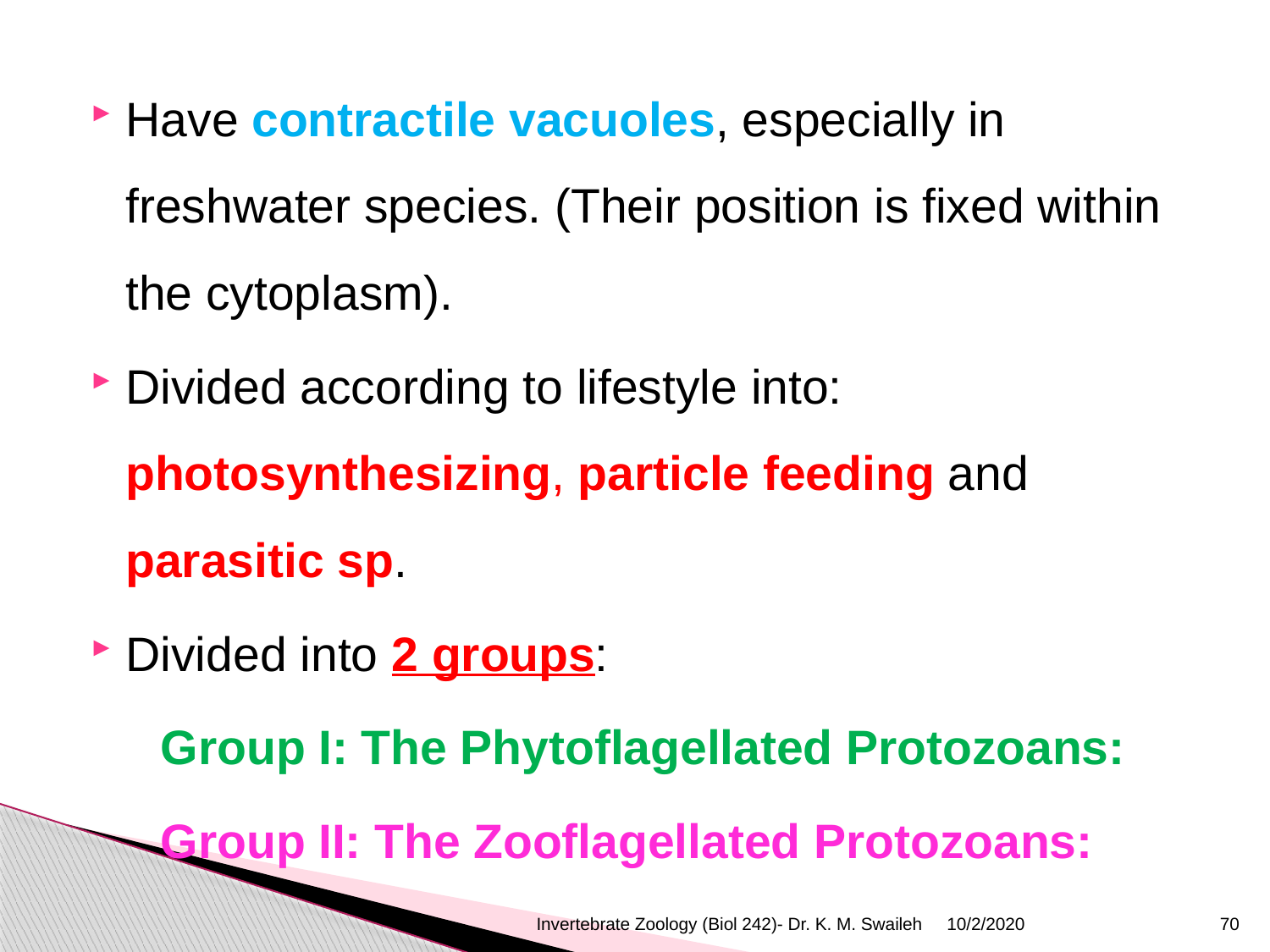

Have contractile vacuoles, especially in freshwater species. (Their position is fixed within the cytoplasm).
Divided according to lifestyle into: photosynthesizing, particle feeding and parasitic sp.
Divided into 2 groups:
Group I: The Phytoflagellated Protozoans:
Group II: The Zooflagellated Protozoans:

Invertebrate Zoology (Biol 242)- Dr. K. M. Swaileh
10/2/2020
70